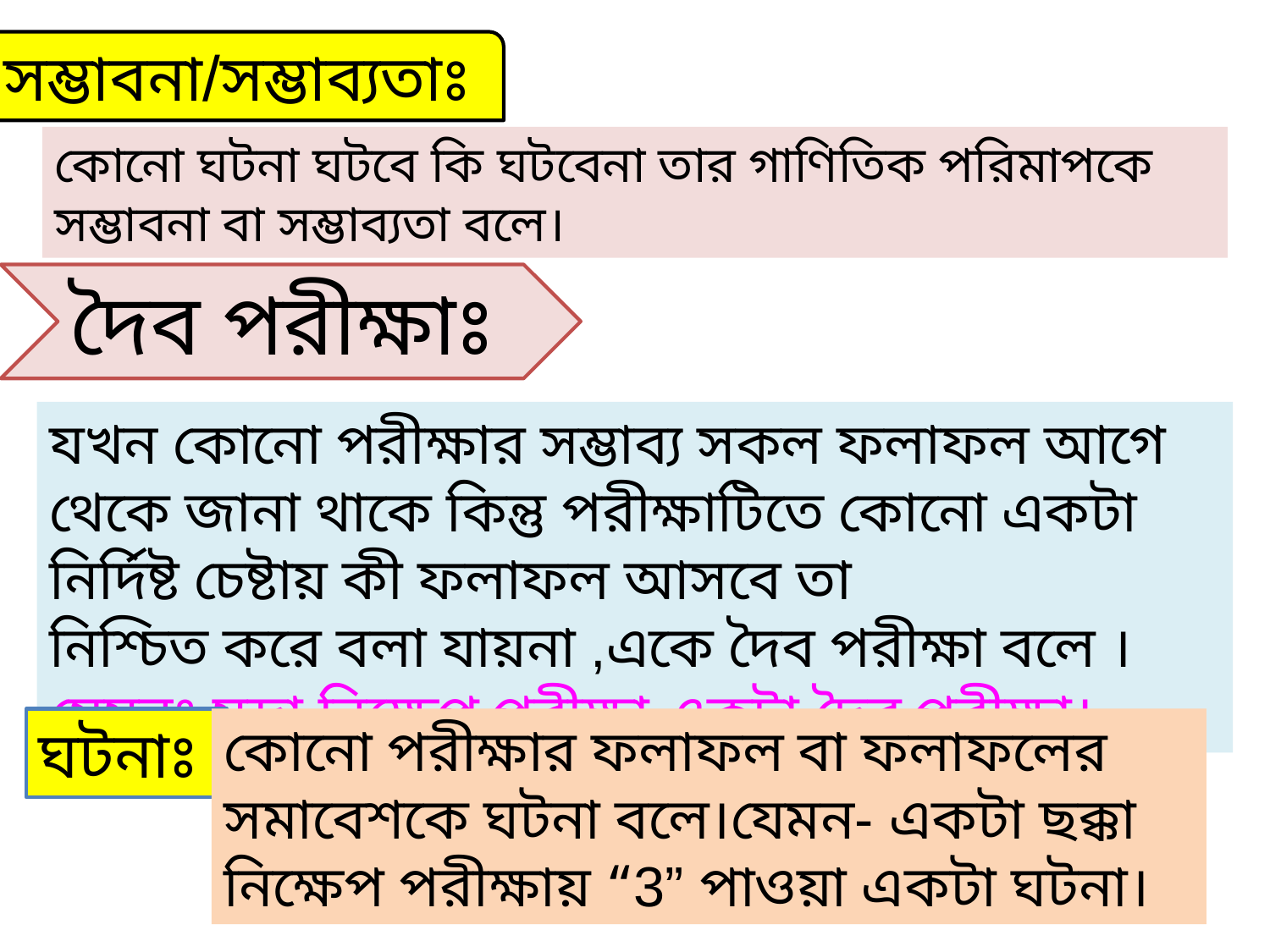

সম্ভাবনা/সম্ভাব্যতাঃ
কোনো ঘটনা ঘটবে কি ঘটবেনা তার গাণিতিক পরিমাপকে সম্ভাবনা বা সম্ভাব্যতা বলে।
দৈব পরীক্ষাঃ
যখন কোনো পরীক্ষার সম্ভাব্য সকল ফলাফল আগে থেকে জানা থাকে কিন্তু পরীক্ষাটিতে কোনো একটা নির্দিষ্ট চেষ্টায় কী ফলাফল আসবে তা
নিশ্চিত করে বলা যায়না ,একে দৈব পরীক্ষা বলে । যেমনঃ মুদ্রা নিক্ষেপ পরীক্ষা একটা দৈব পরীক্ষা।
ঘটনাঃ
কোনো পরীক্ষার ফলাফল বা ফলাফলের  সমাবেশকে ঘটনা বলে।যেমন- একটা ছক্কা নিক্ষেপ পরীক্ষায় “3” পাওয়া একটা ঘটনা।